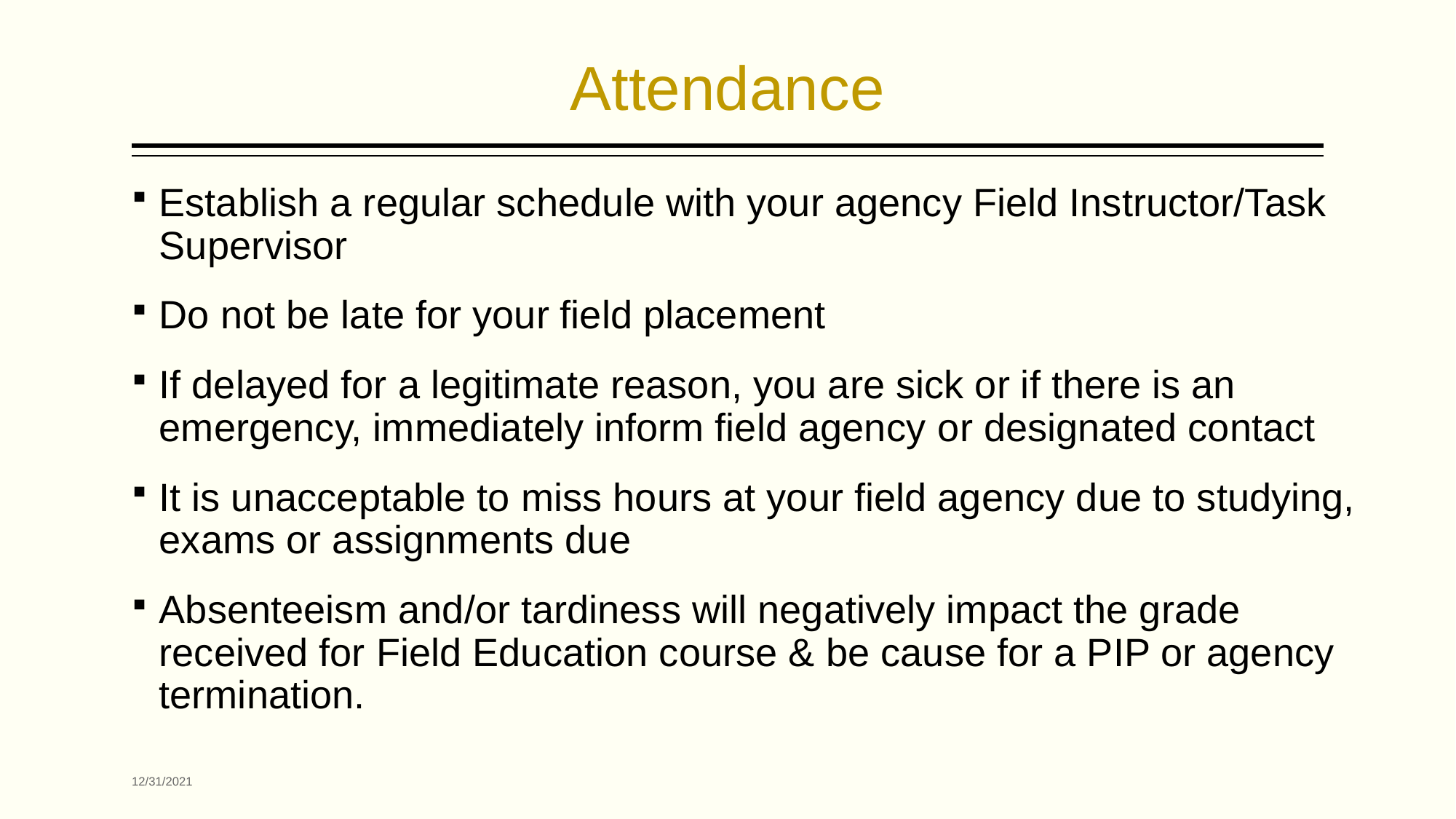

# Attendance
Establish a regular schedule with your agency Field Instructor/Task Supervisor
Do not be late for your field placement
If delayed for a legitimate reason, you are sick or if there is an emergency, immediately inform field agency or designated contact
It is unacceptable to miss hours at your field agency due to studying, exams or assignments due
Absenteeism and/or tardiness will negatively impact the grade received for Field Education course & be cause for a PIP or agency termination.

12/31/2021